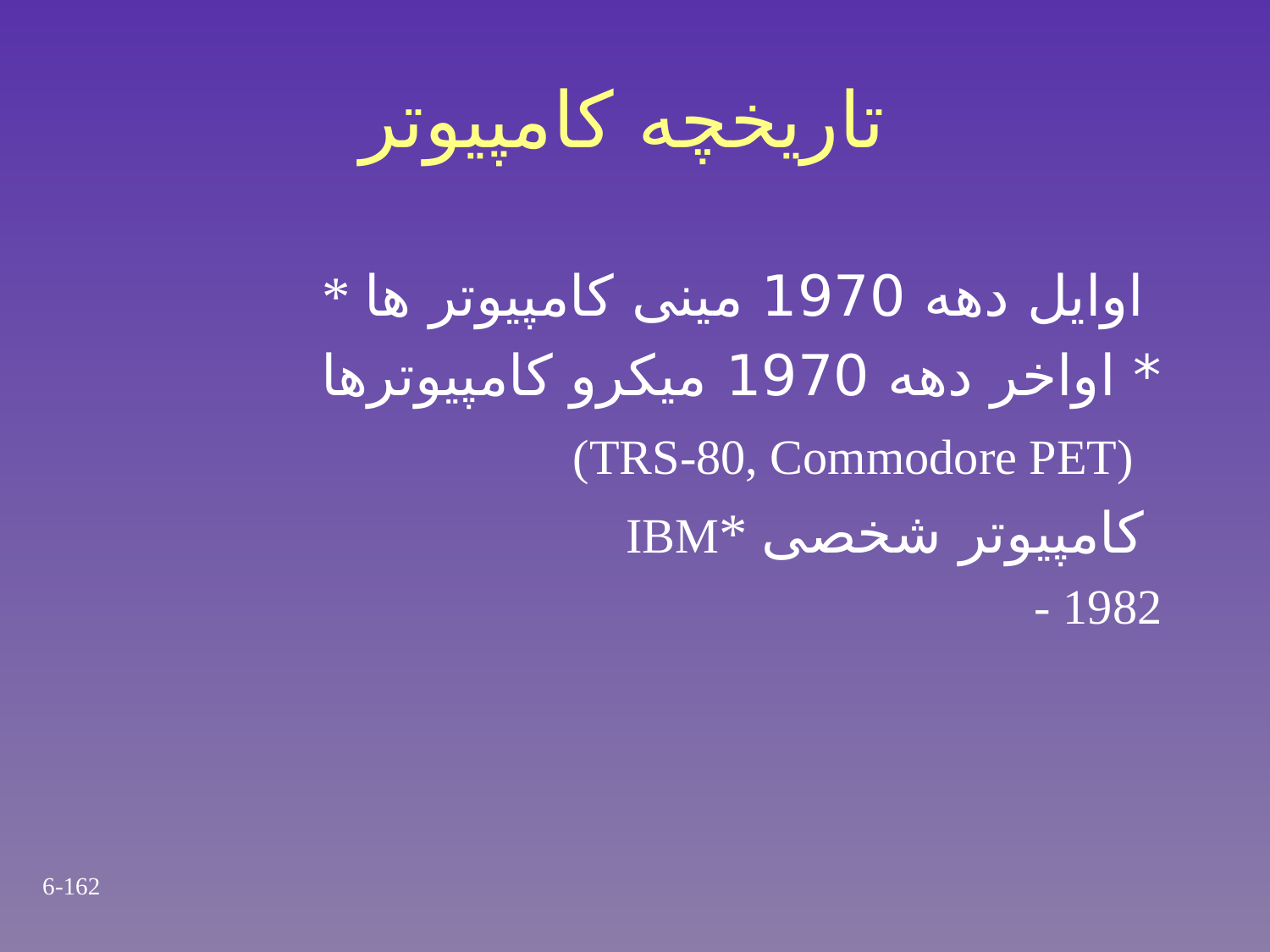

# تاریخچه کامپیوتر
* اوایل دهه 1970 مینی کامپیوتر ها
* اواخر دهه 1970 میکرو کامپیوترها
(TRS-80, Commodore PET)
IBM* کامپیوتر شخصی
  - 1982
6-162